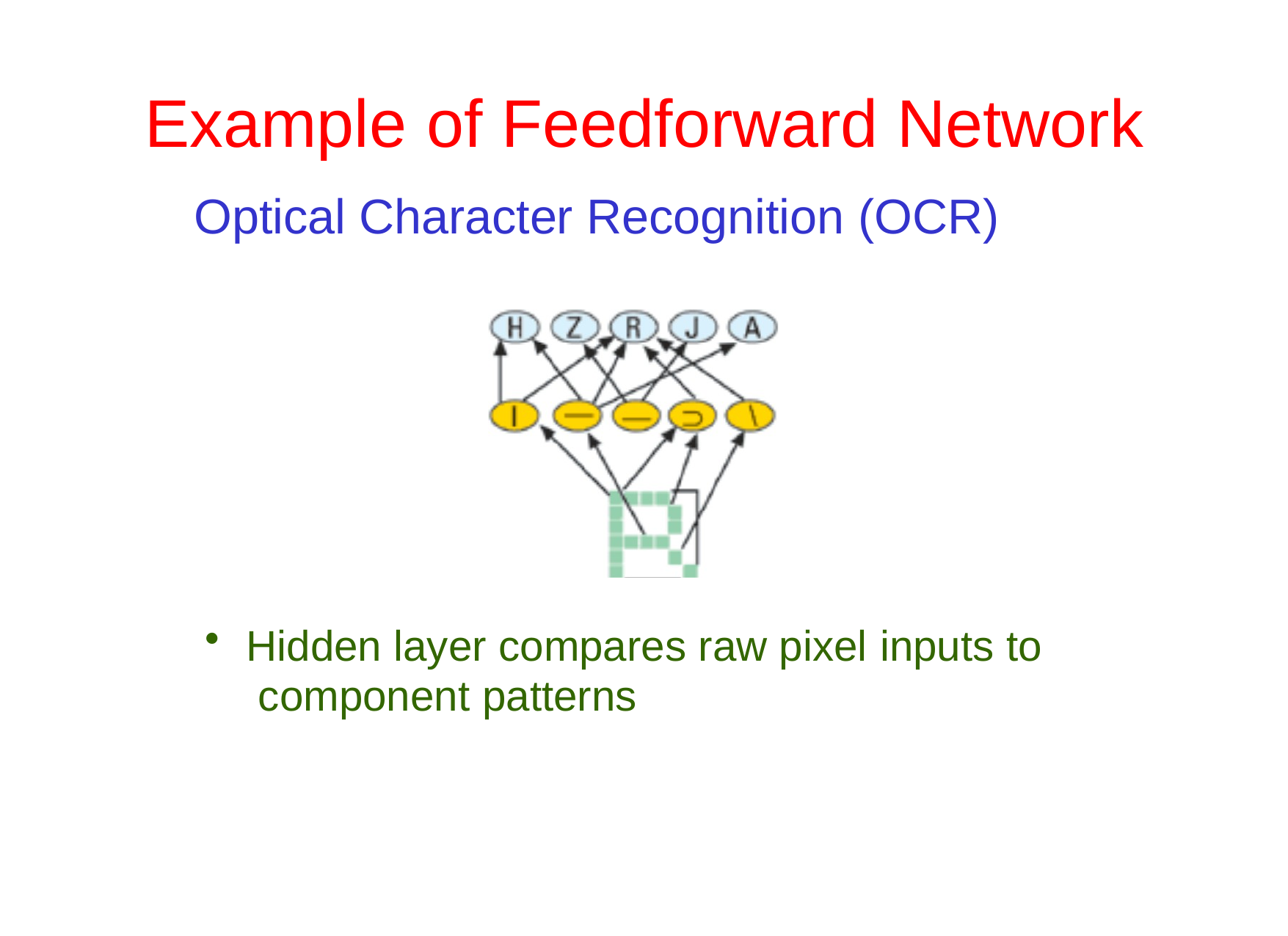

# Example	of Feedforward Network
Optical Character Recognition (OCR)

Hidden layer compares raw pixel inputs to  component patterns